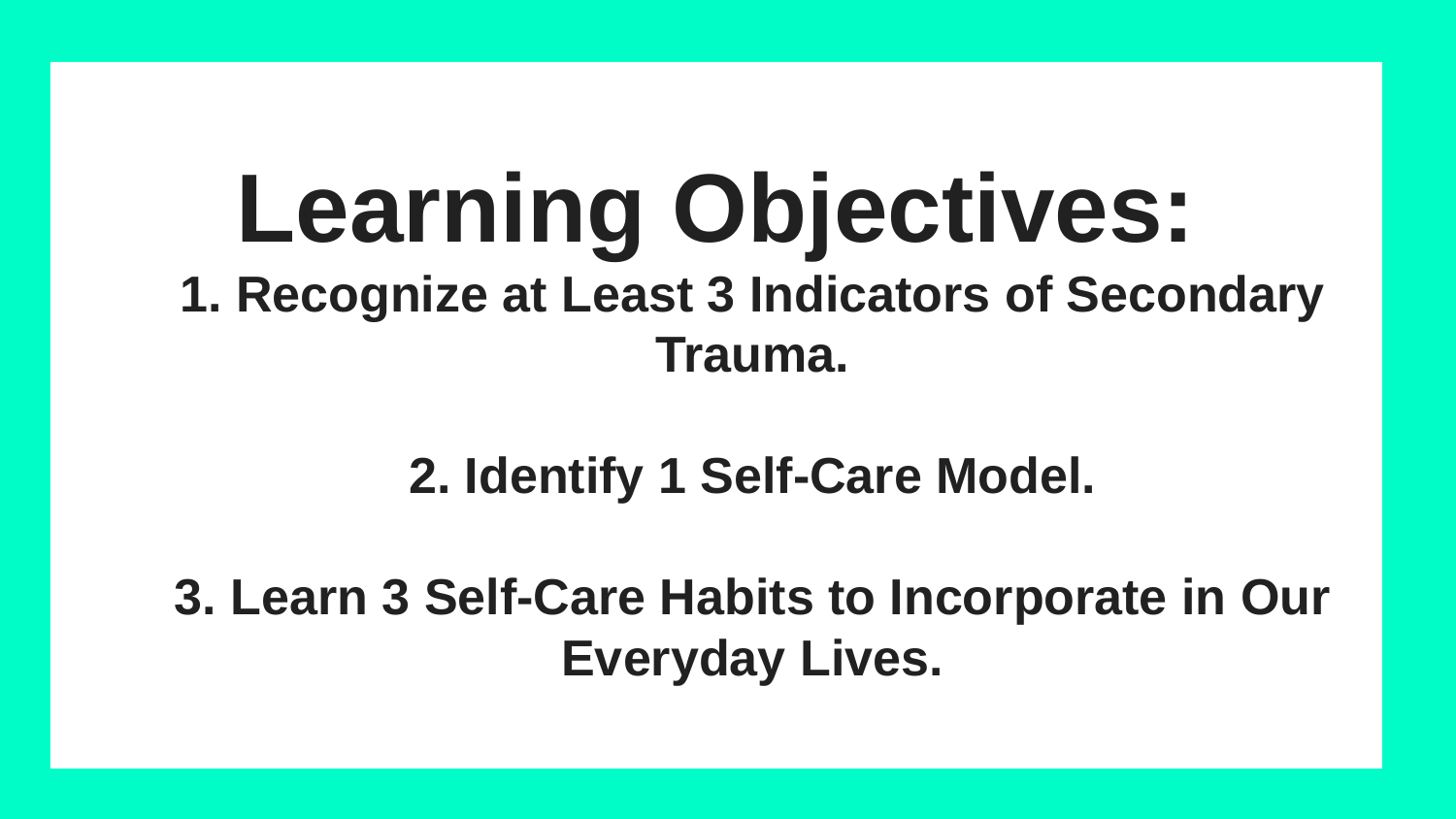

# Learning Objectives:
1. Recognize at Least 3 Indicators of Secondary Trauma.

2. Identify 1 Self-Care Model.

3. Learn 3 Self-Care Habits to Incorporate in Our Everyday Lives.